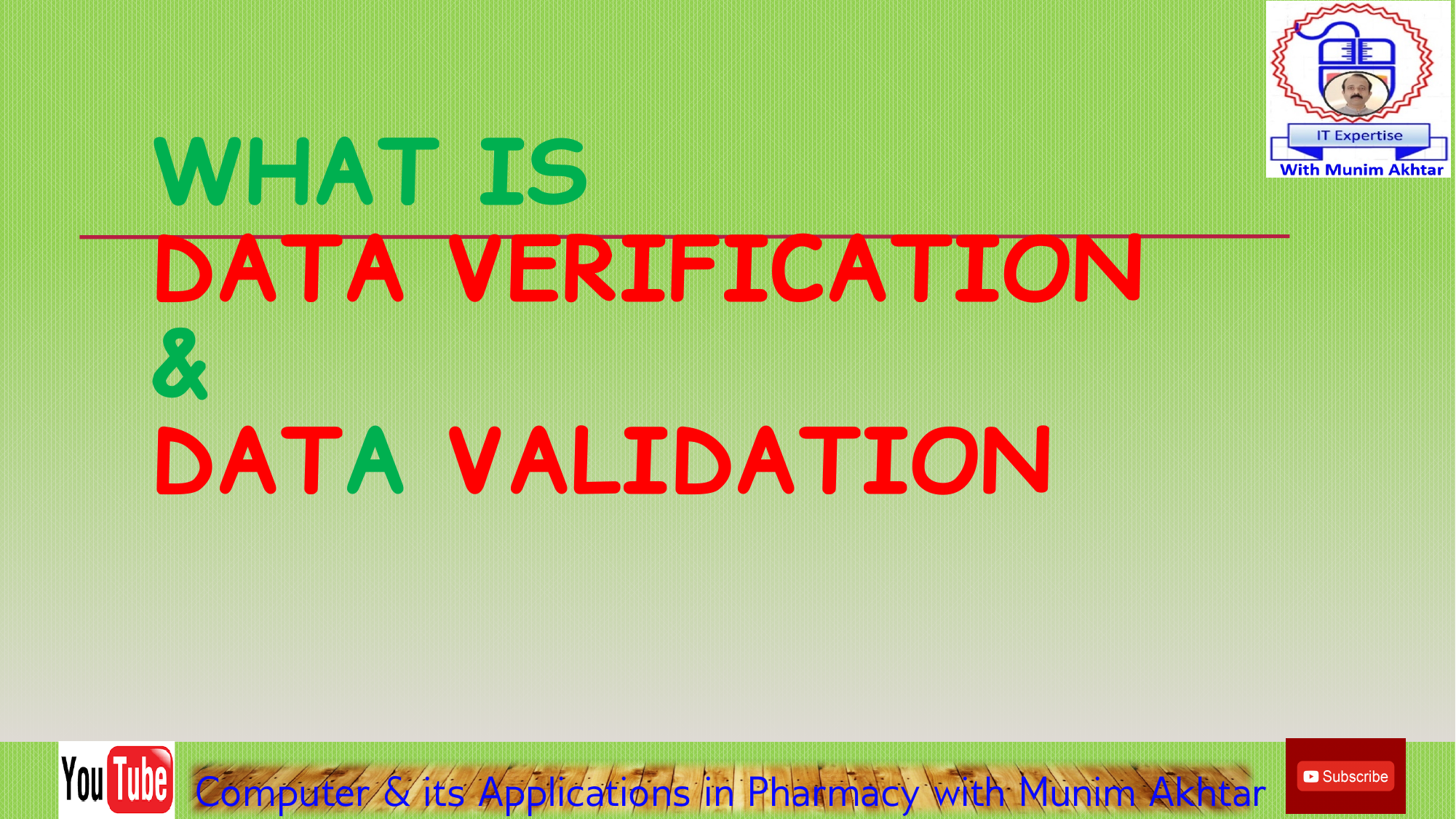

# What is Data Verification & data Validation